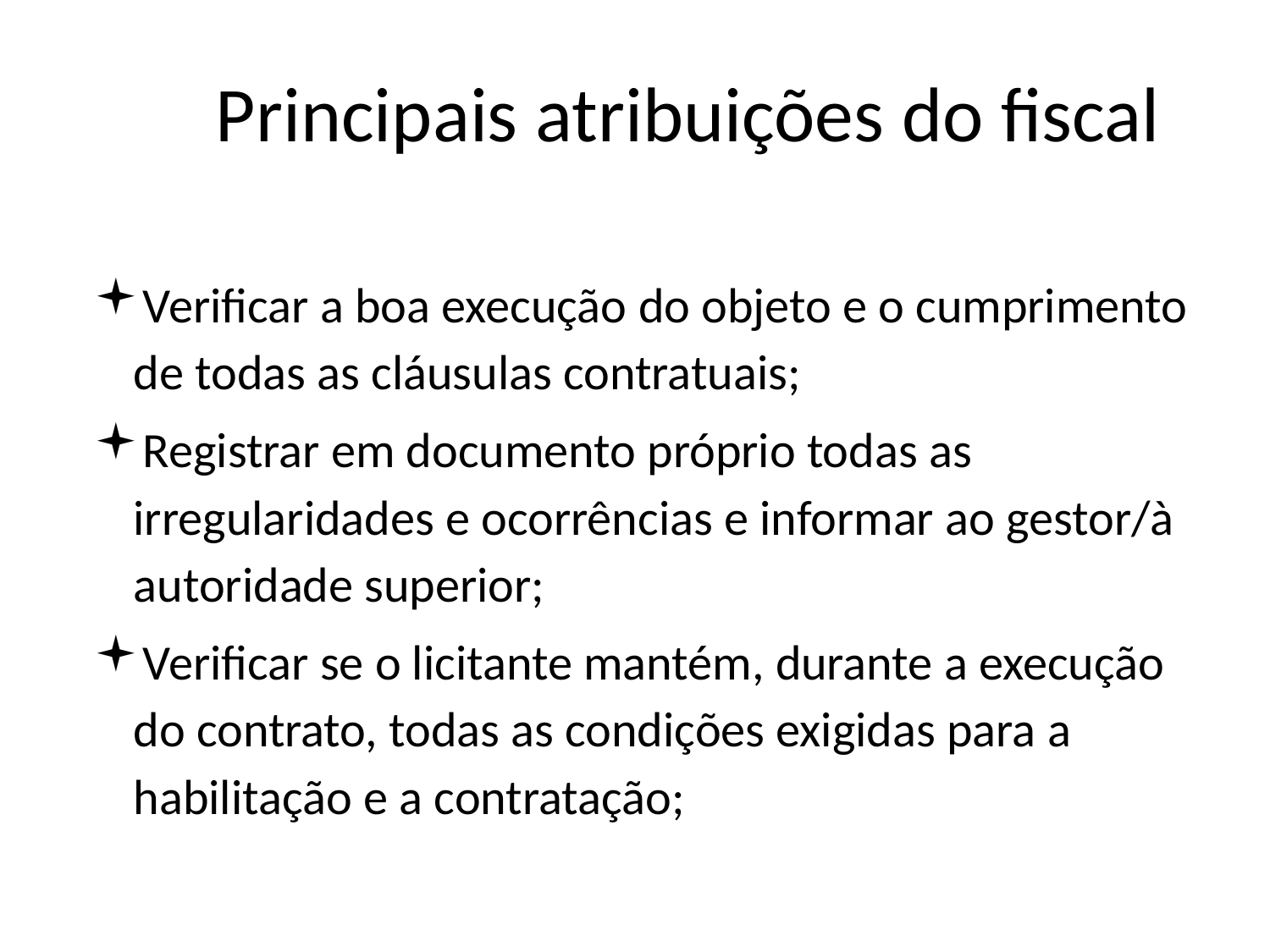

# Principais atribuições do fiscal

Verificar a boa execução do objeto e o cumprimento de todas as cláusulas contratuais;
Registrar em documento próprio todas as irregularidades e ocorrências e informar ao gestor/à autoridade superior;
Verificar se o licitante mantém, durante a execução do contrato, todas as condições exigidas para a habilitação e a contratação;